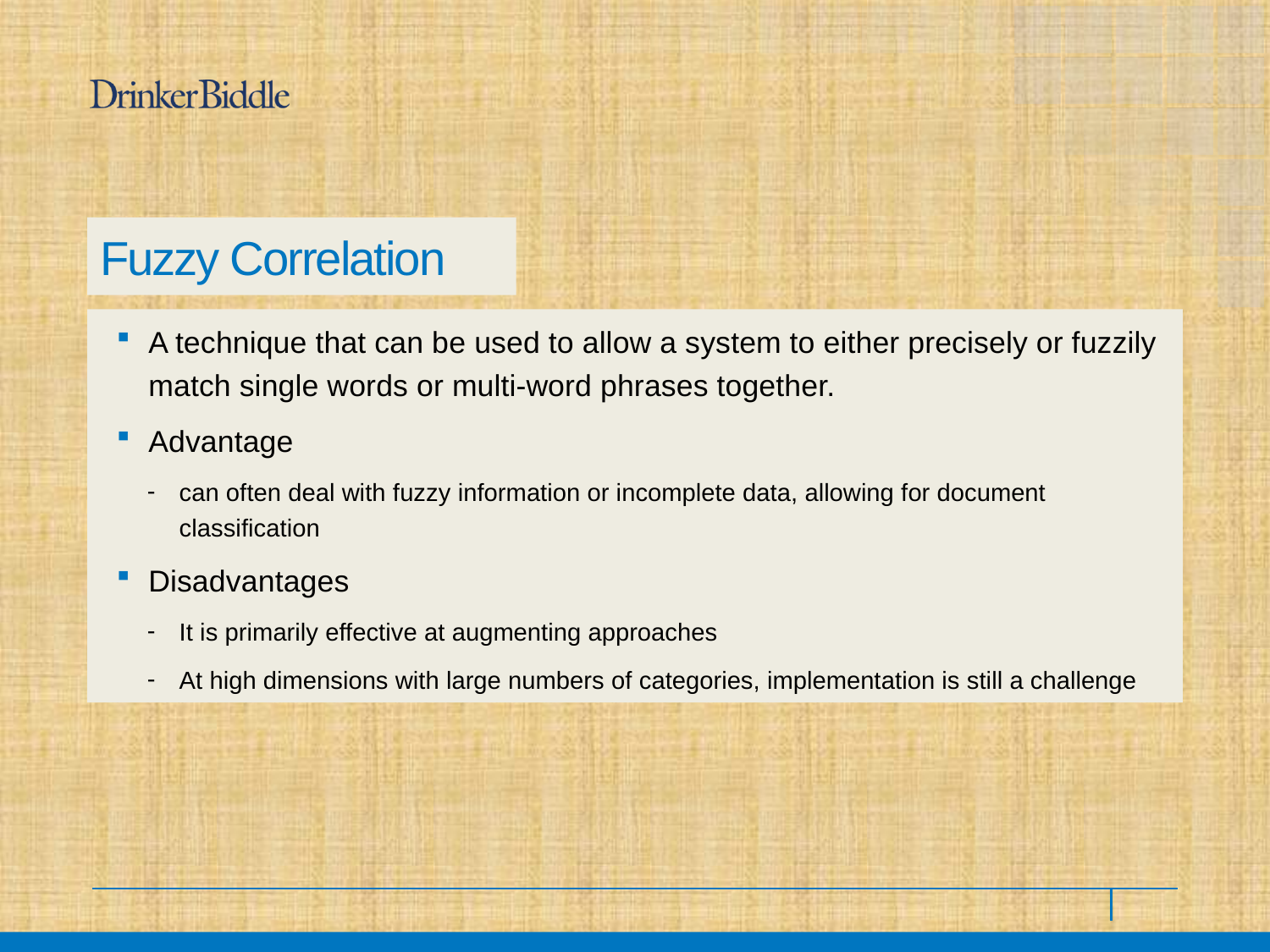

53
# Fuzzy Correlation
A technique that can be used to allow a system to either precisely or fuzzily match single words or multi-word phrases together.
Advantage
can often deal with fuzzy information or incomplete data, allowing for document classification
Disadvantages
It is primarily effective at augmenting approaches
At high dimensions with large numbers of categories, implementation is still a challenge